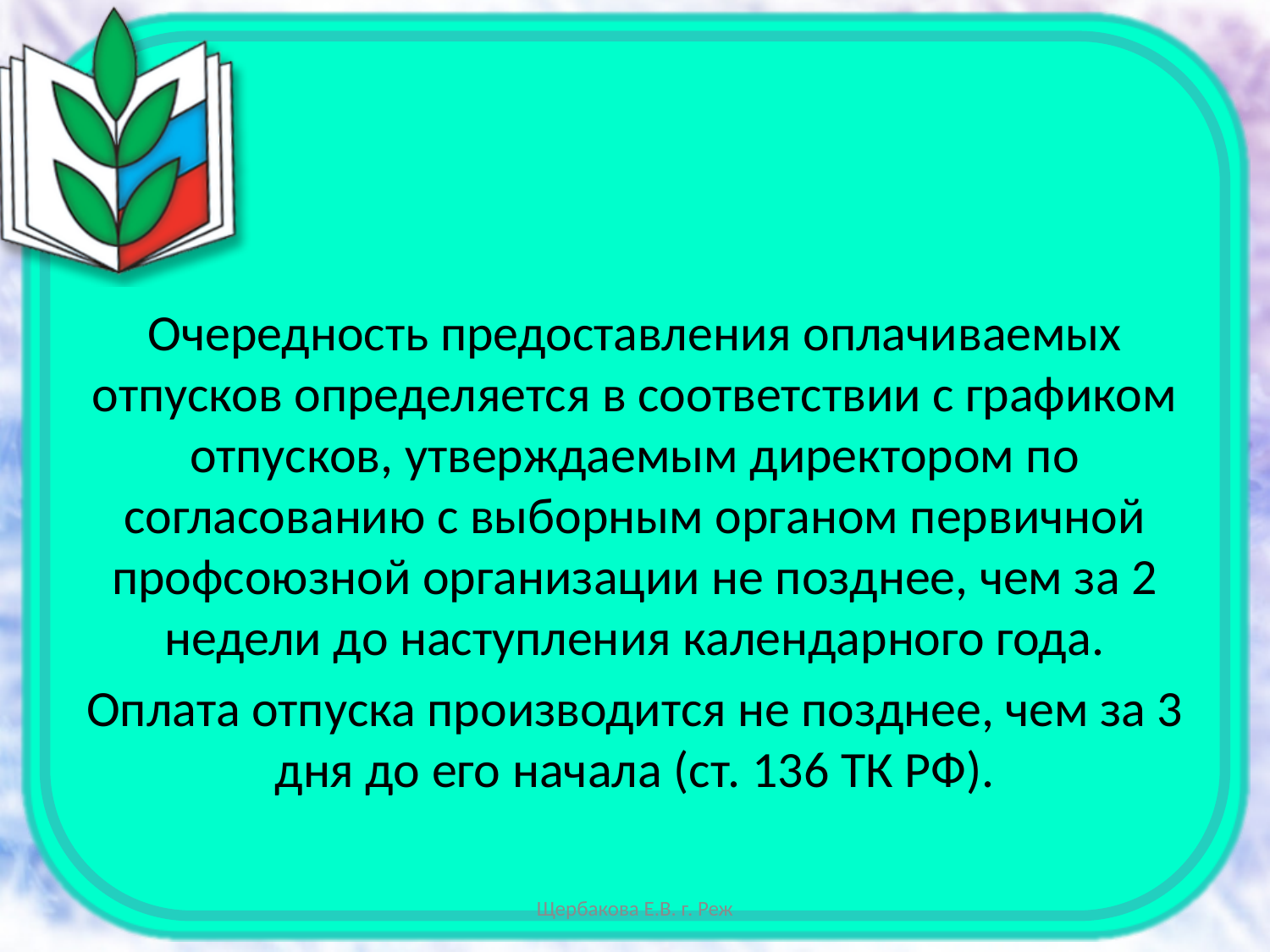

#

Очередность предоставления оплачиваемых отпусков определяется в соответствии с графиком отпусков, утверждаемым директором по согласованию с выборным органом первичной профсоюзной организации не позднее, чем за 2 недели до наступления календарного года.
Оплата отпуска производится не позднее, чем за 3 дня до его начала (ст. 136 ТК РФ).

Щербакова Е.В. г. Реж